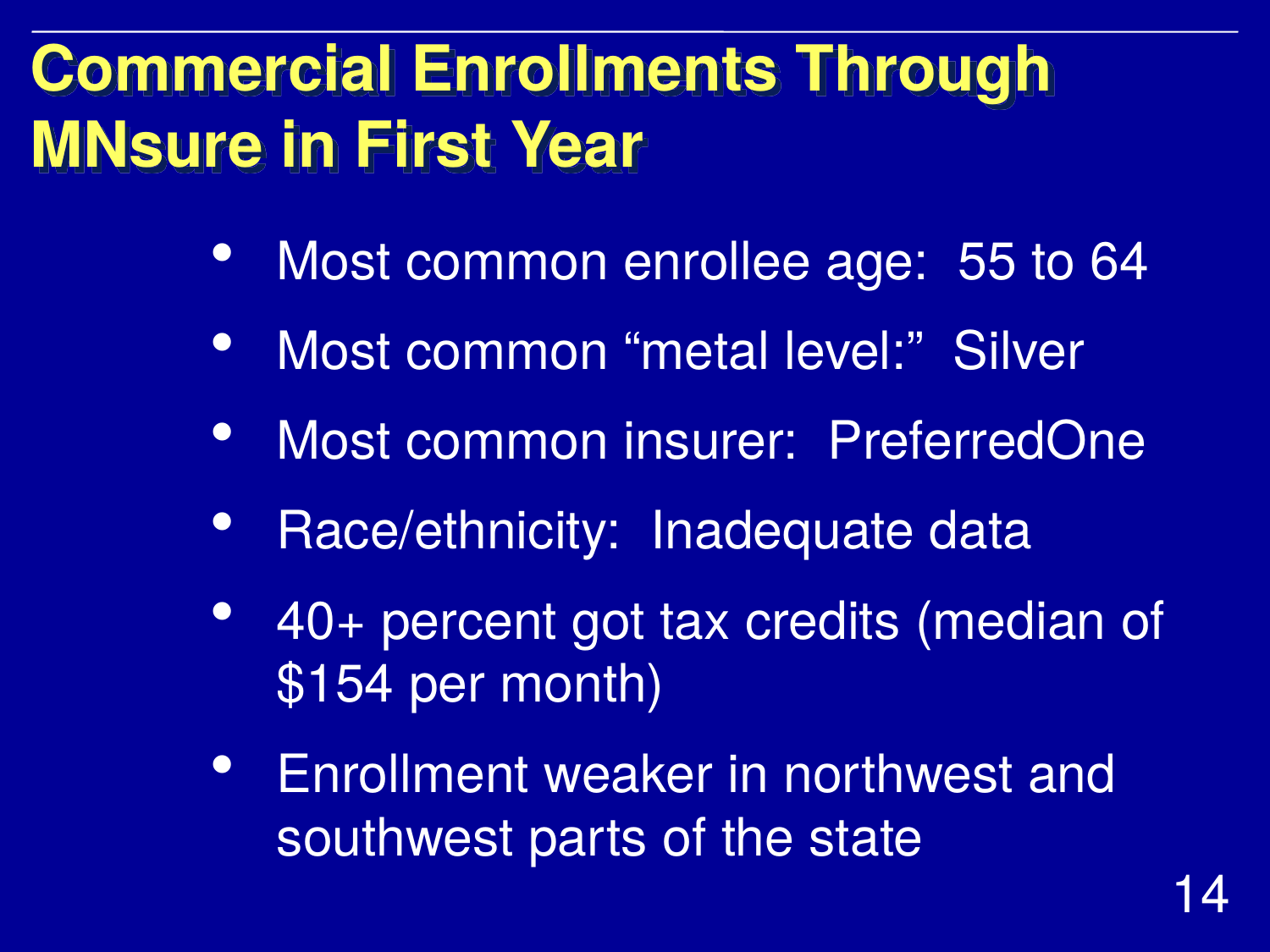

# Commercial Enrollments Through MNsure in First Year
Most common enrollee age:  55 to 64
Most common “metal level:”  Silver
Most common insurer:  PreferredOne
Race/ethnicity:  Inadequate data
40+ percent got tax credits (median of $154 per month)
Enrollment weaker in northwest and southwest parts of the state

14